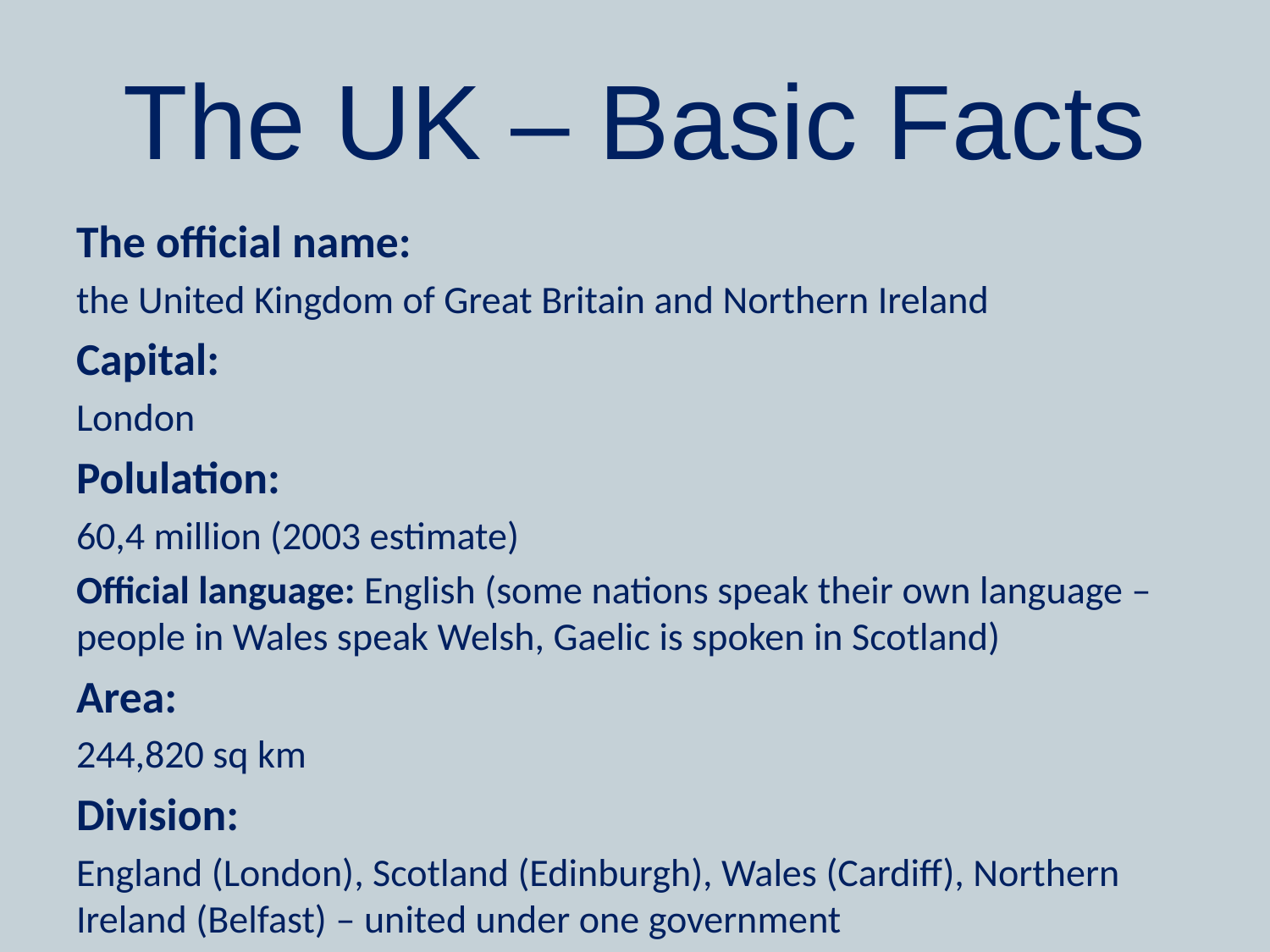

# The UK – Basic Facts
The official name:
the United Kingdom of Great Britain and Northern Ireland
Capital:
London
Polulation:
60,4 million (2003 estimate)
Official language: English (some nations speak their own language – people in Wales speak Welsh, Gaelic is spoken in Scotland)
Area:
244,820 sq km
Division:
England (London), Scotland (Edinburgh), Wales (Cardiff), Northern Ireland (Belfast) – united under one government